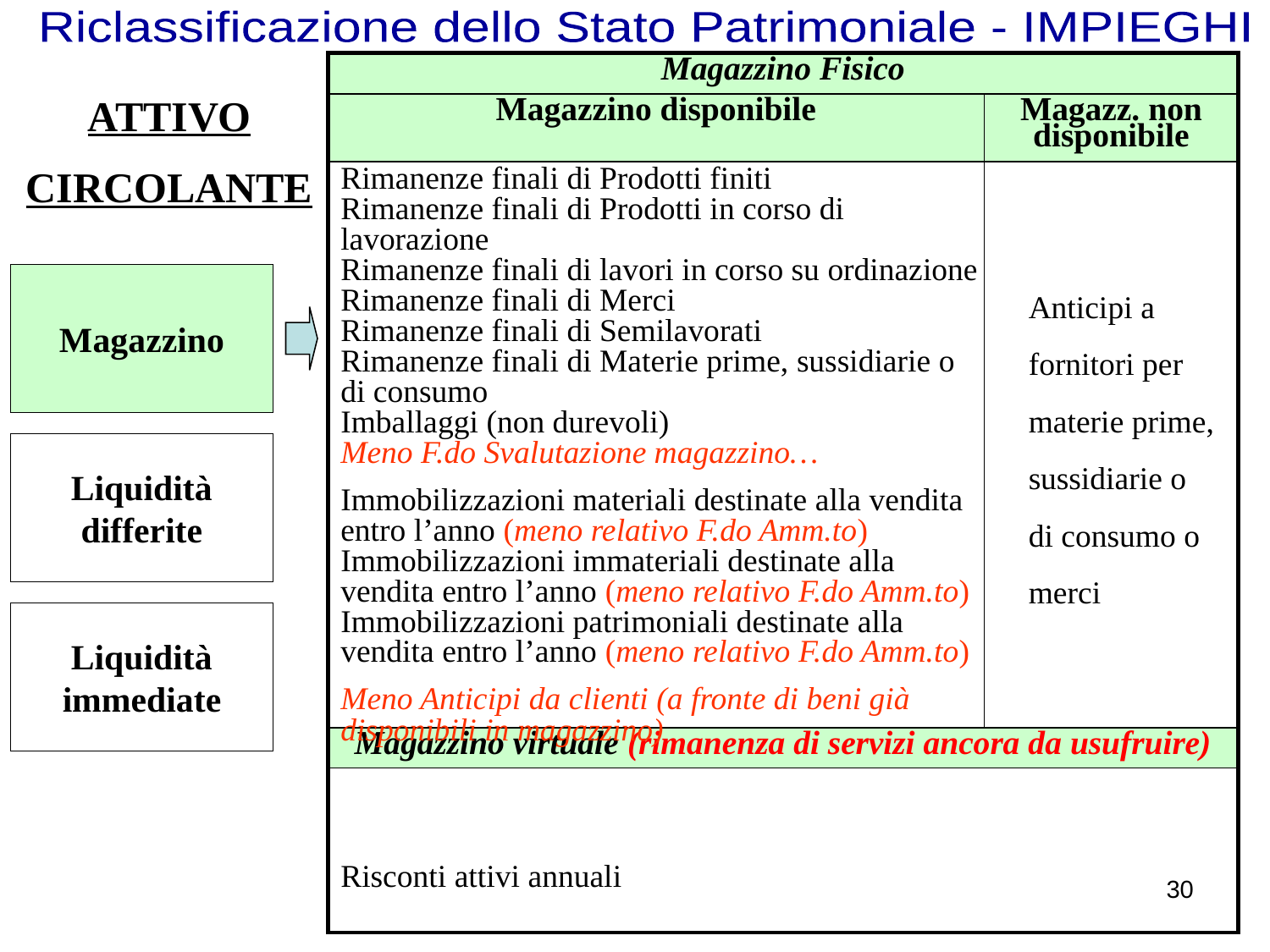

Riclassificazione dello Stato Patrimoniale - IMPIEGHI
| Magazzino Fisico |  |
| --- | --- |
| Magazzino disponibile | Magazz. non disponibile |
|  |  |
| Magazzino virtuale (rimanenza di servizi ancora da usufruire) |  |
|  |  |
ATTIVO
CIRCOLANTE
Rimanenze finali di Prodotti finiti
Rimanenze finali di Prodotti in corso di lavorazione
Rimanenze finali di lavori in corso su ordinazione
Rimanenze finali di Merci
Rimanenze finali di Semilavorati
Rimanenze finali di Materie prime, sussidiarie o di consumo
Imballaggi (non durevoli)
Meno F.do Svalutazione magazzino…

Immobilizzazioni materiali destinate alla vendita entro l’anno (meno relativo F.do Amm.to)
Immobilizzazioni immateriali destinate alla vendita entro l’anno (meno relativo F.do Amm.to)
Immobilizzazioni patrimoniali destinate alla vendita entro l’anno (meno relativo F.do Amm.to)

Meno Anticipi da clienti (a fronte di beni già disponibili in magazzino)
Anticipi a fornitori per materie prime, sussidiarie o di consumo o merci
Magazzino

Liquidità differite
Liquidità immediate
Risconti attivi annuali
30